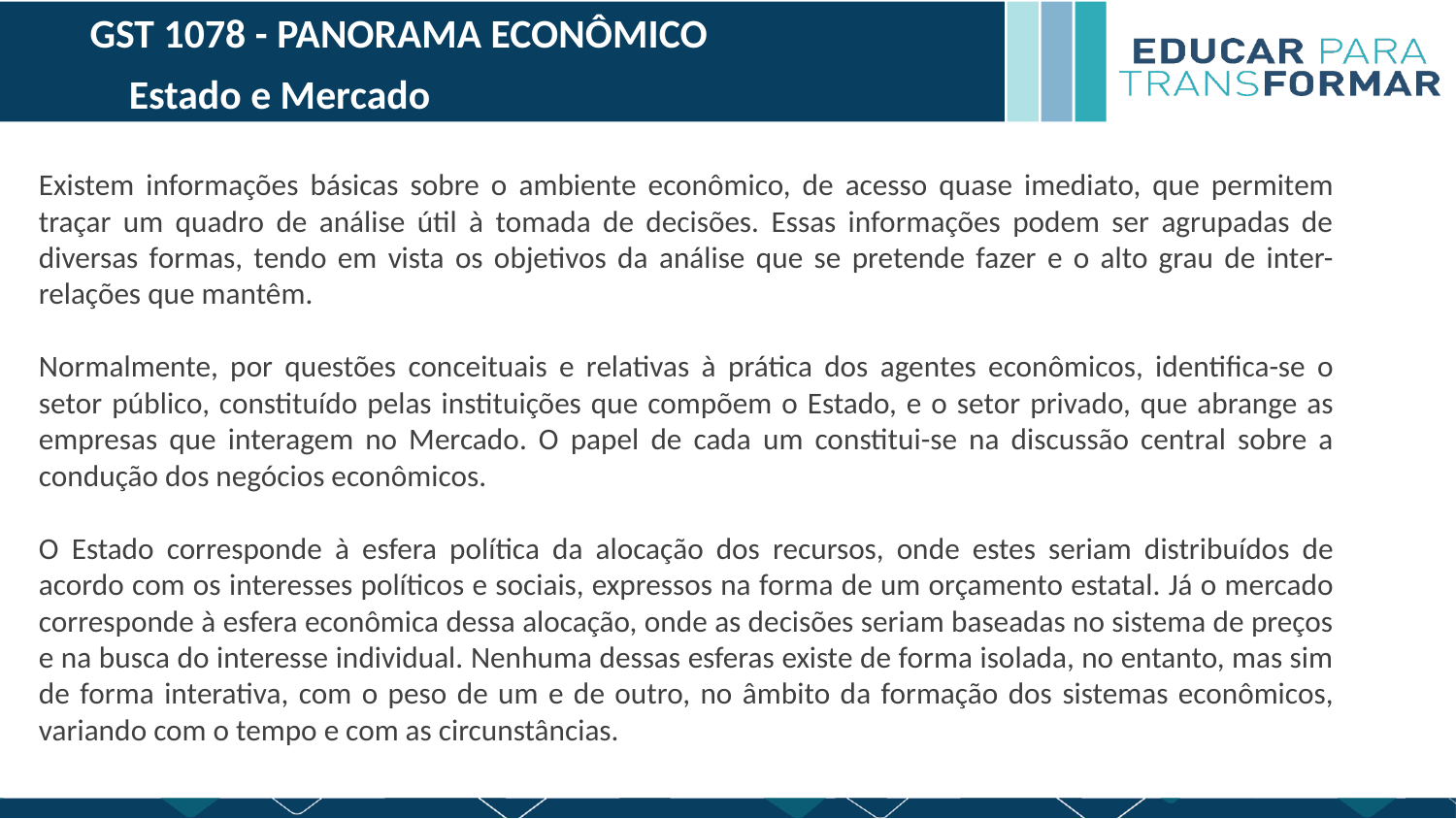

GST 1078 - PANORAMA ECONÔMICO
Estado e Mercado
Existem informações básicas sobre o ambiente econômico, de acesso quase imediato, que permitem traçar um quadro de análise útil à tomada de decisões. Essas informações podem ser agrupadas de diversas formas, tendo em vista os objetivos da análise que se pretende fazer e o alto grau de inter-relações que mantêm.

Normalmente, por questões conceituais e relativas à prática dos agentes econômicos, identifica-se o setor público, constituído pelas instituições que compõem o Estado, e o setor privado, que abrange as empresas que interagem no Mercado. O papel de cada um constitui-se na discussão central sobre a condução dos negócios econômicos.

O Estado corresponde à esfera política da alocação dos recursos, onde estes seriam distribuídos de acordo com os interesses políticos e sociais, expressos na forma de um orçamento estatal. Já o mercado corresponde à esfera econômica dessa alocação, onde as decisões seriam baseadas no sistema de preços e na busca do interesse individual. Nenhuma dessas esferas existe de forma isolada, no entanto, mas sim de forma interativa, com o peso de um e de outro, no âmbito da formação dos sistemas econômicos, variando com o tempo e com as circunstâncias.